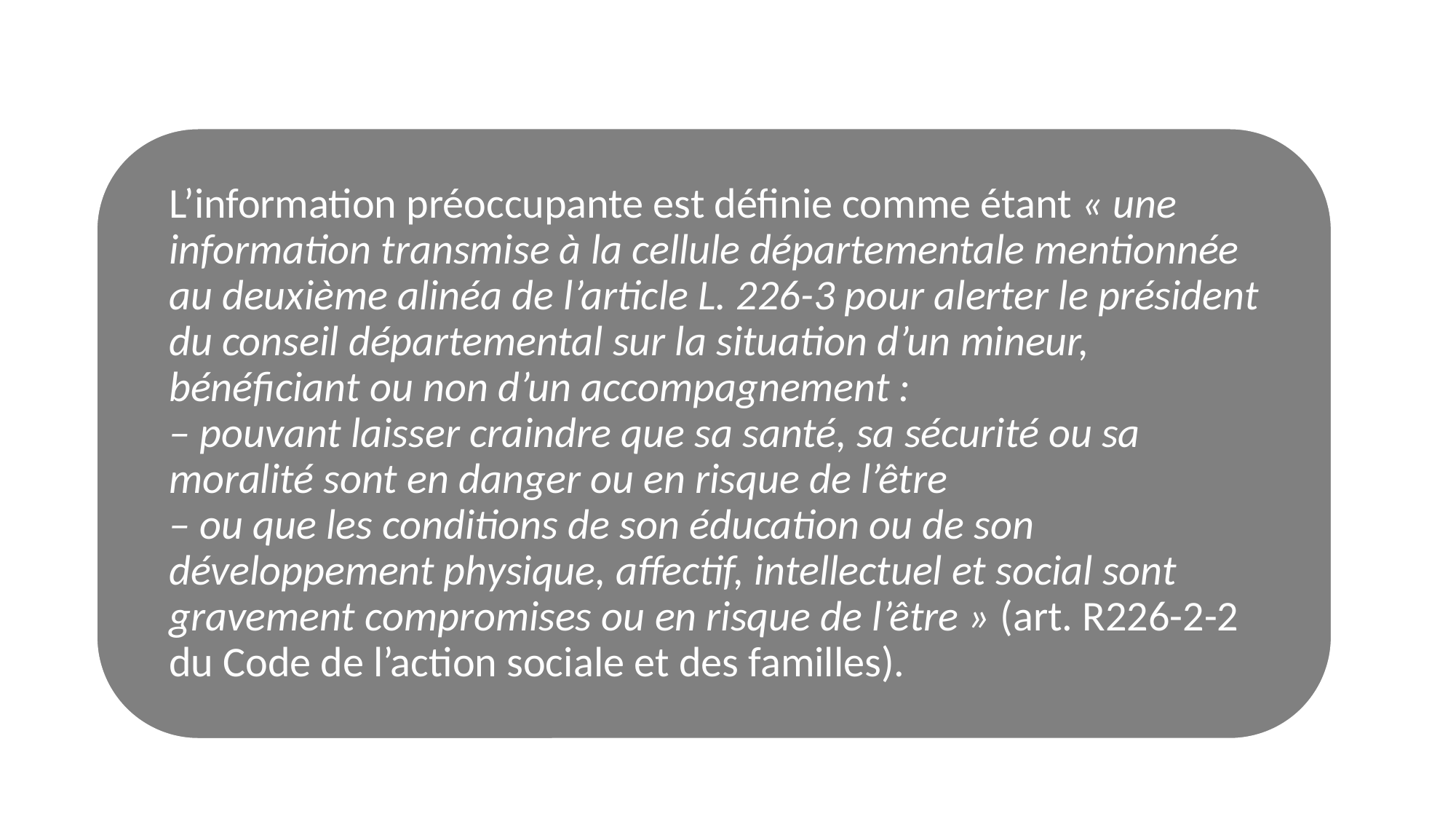

L’information préoccupante est définie comme étant « une information transmise à la cellule départementale mentionnée au deuxième alinéa de l’article L. 226-3 pour alerter le président du conseil départemental sur la situation d’un mineur, bénéficiant ou non d’un accompagnement :
– pouvant laisser craindre que sa santé, sa sécurité ou sa moralité sont en danger ou en risque de l’être
– ou que les conditions de son éducation ou de son développement physique, affectif, intellectuel et social sont gravement compromises ou en risque de l’être » (art. R226-2-2 du Code de l’action sociale et des familles).